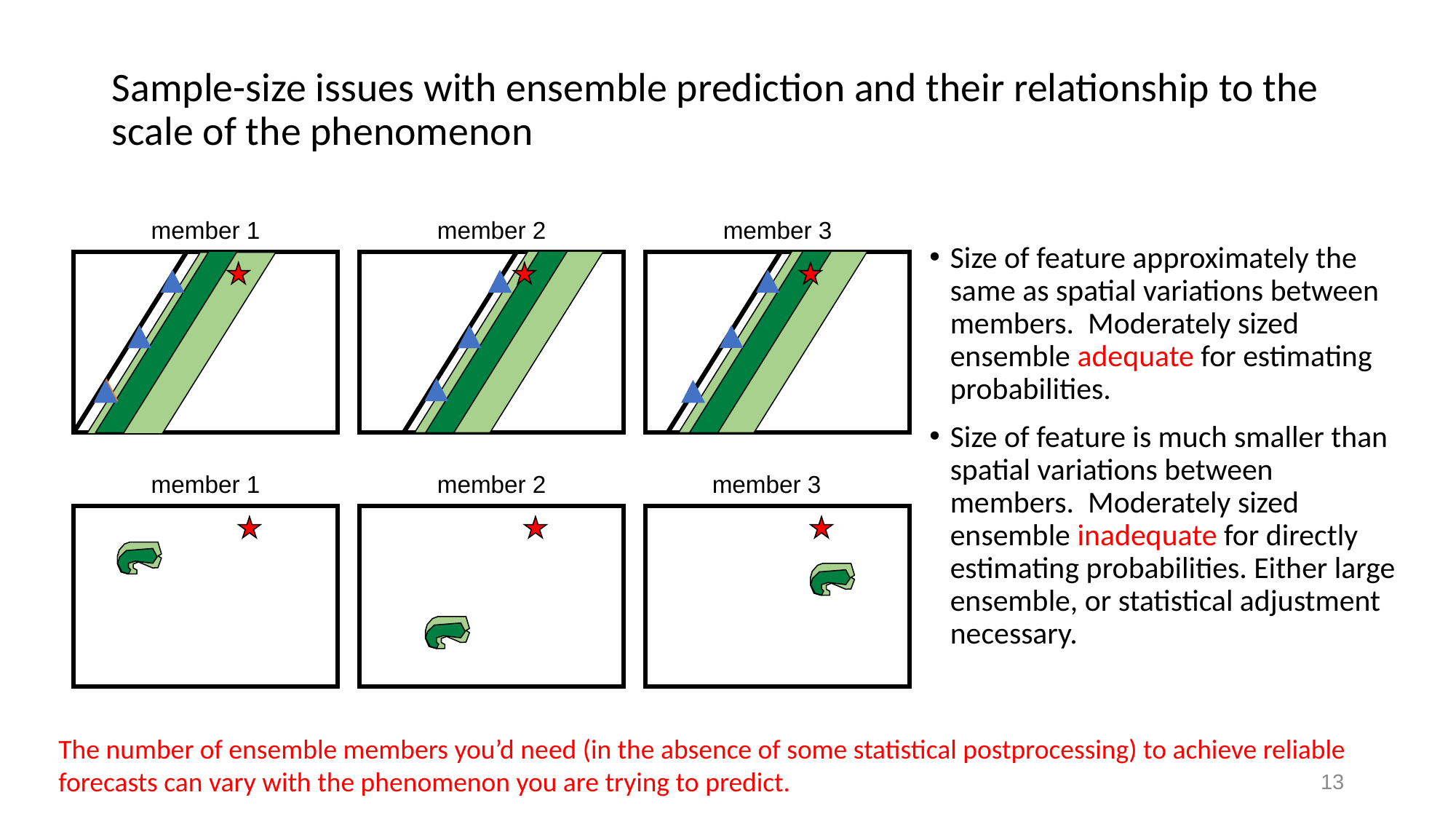

# Sample-size issues with ensemble prediction and their relationship to the scale of the phenomenon
member 1
member 2
member 3
Size of feature approximately the same as spatial variations between members.  Moderately sized ensemble adequate for estimating probabilities.
Size of feature is much smaller than spatial variations between members.  Moderately sized ensemble inadequate for directly estimating probabilities. Either large ensemble, or statistical adjustment necessary.

member 1
member 2
member 3

The number of ensemble members you’d need (in the absence of some statistical postprocessing) to achieve reliable
forecasts can vary with the phenomenon you are trying to predict.
13